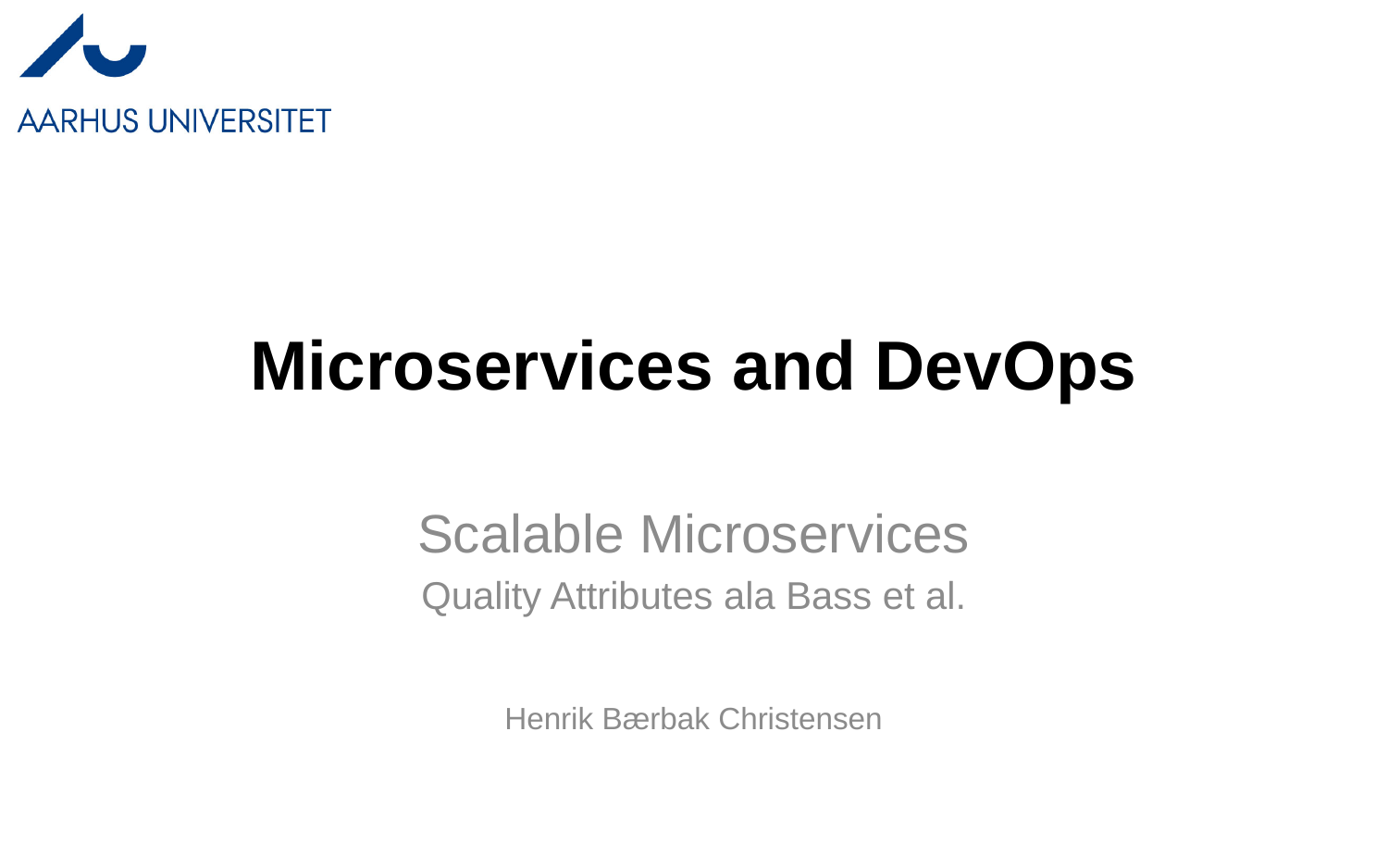

# Microservices and DevOps
Scalable Microservices
Quality Attributes ala Bass et al.

Henrik Bærbak Christensen